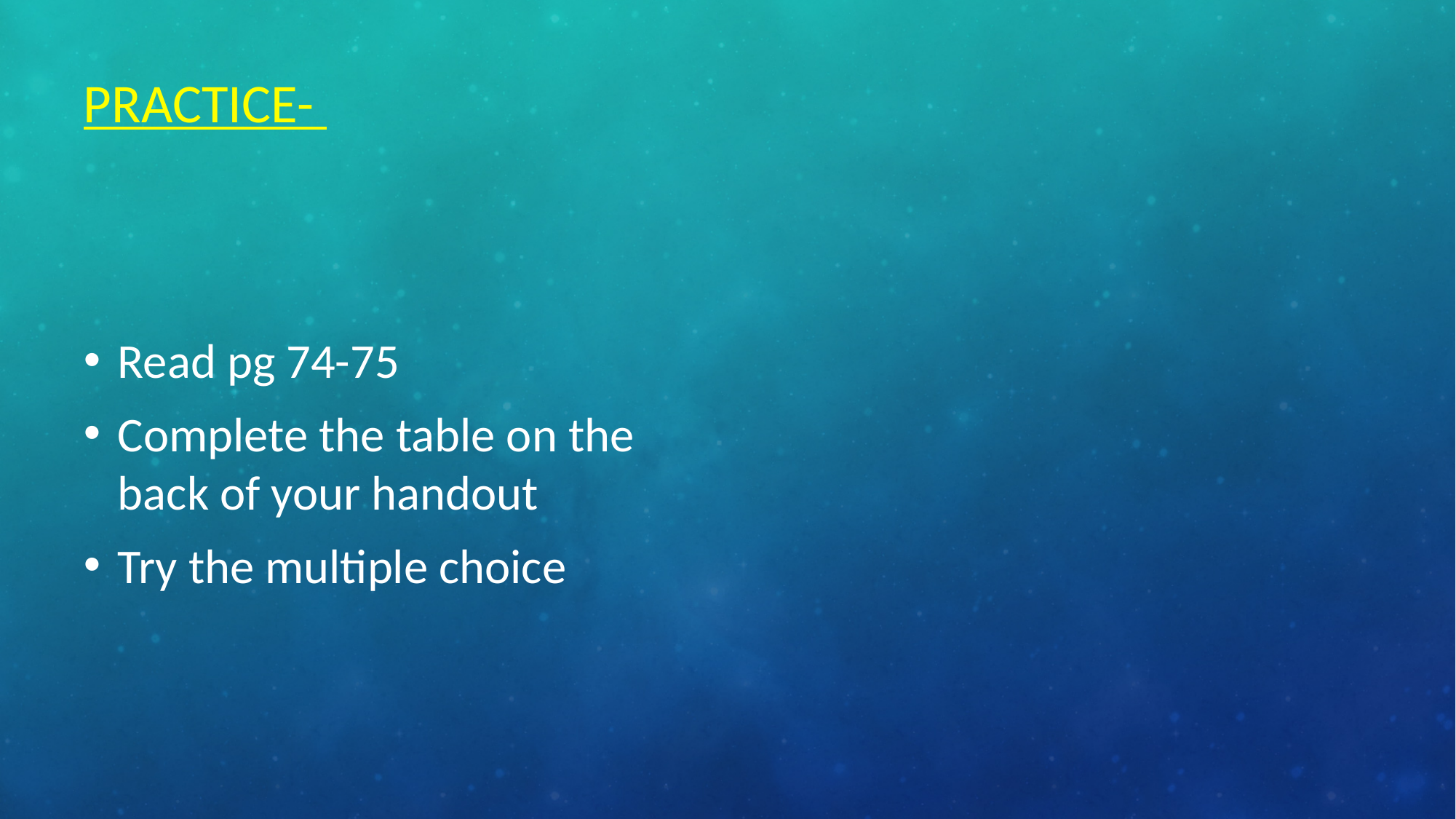

# Practice-

Read pg 74-75
Complete the table on the back of your handout
Try the multiple choice